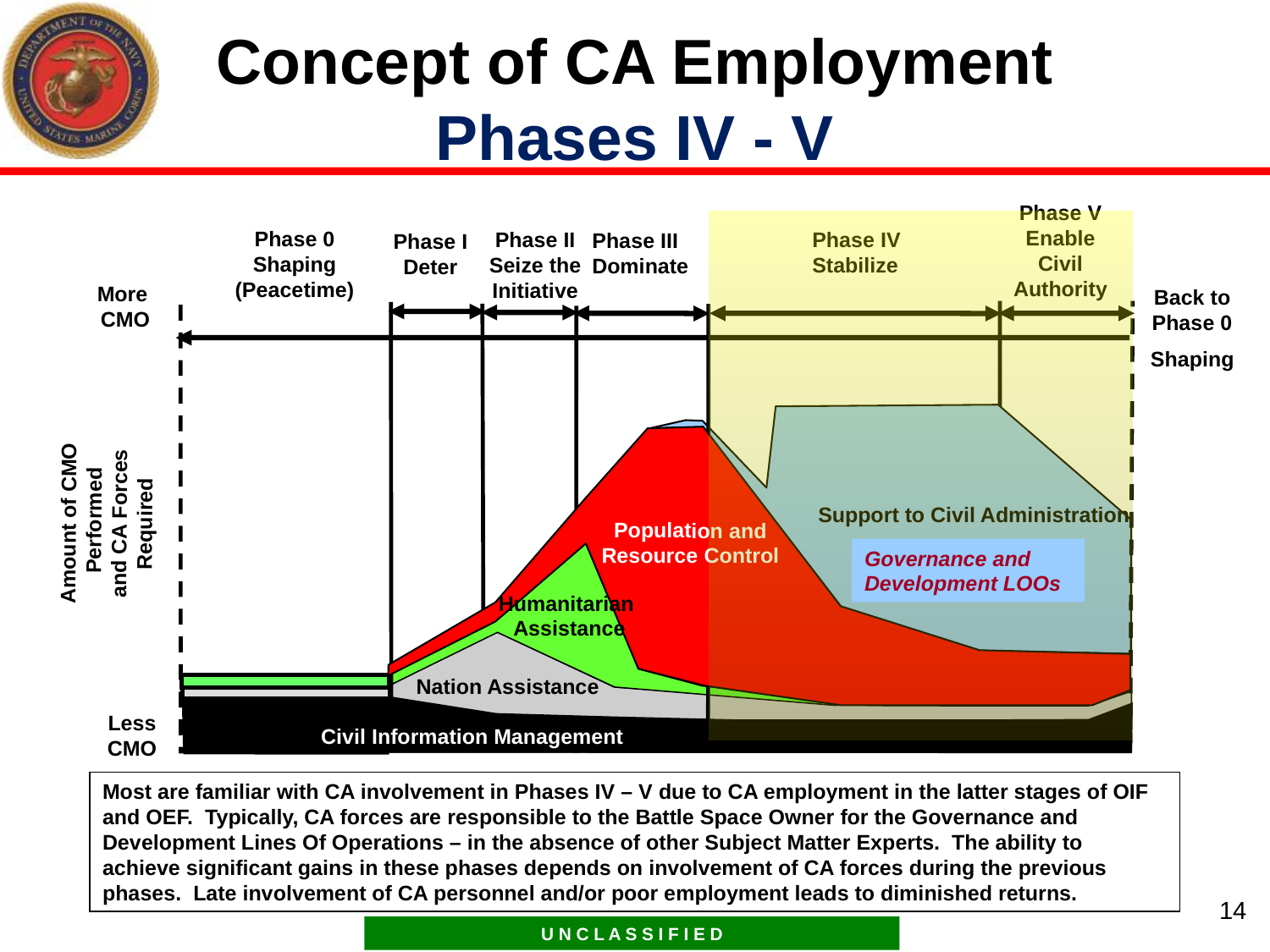

Concept of CA Employment
Phases IV - V
Phase V
Enable
Civil
Authority
Phase 0
Shaping
(Peacetime)
Phase II
Seize the
Initiative
Phase IV
Stabilize
Phase III
Dominate

Phase I
Deter
More
CMO
Back to Phase 0
Shaping

Amount of CMO
Performed
and CA Forces
Required
Support to Civil Administration
Population and
Resource Control

Humanitarian
 Assistance

Nation Assistance

Less
CMO
Civil Information Management

Governance and Development LOOs
Most are familiar with CA involvement in Phases IV – V due to CA employment in the latter stages of OIF and OEF.  Typically, CA forces are responsible to the Battle Space Owner for the Governance and Development Lines Of Operations – in the absence of other Subject Matter Experts.  The ability to achieve significant gains in these phases depends on involvement of CA forces during the previous phases.  Late involvement of CA personnel and/or poor employment leads to diminished returns.
14